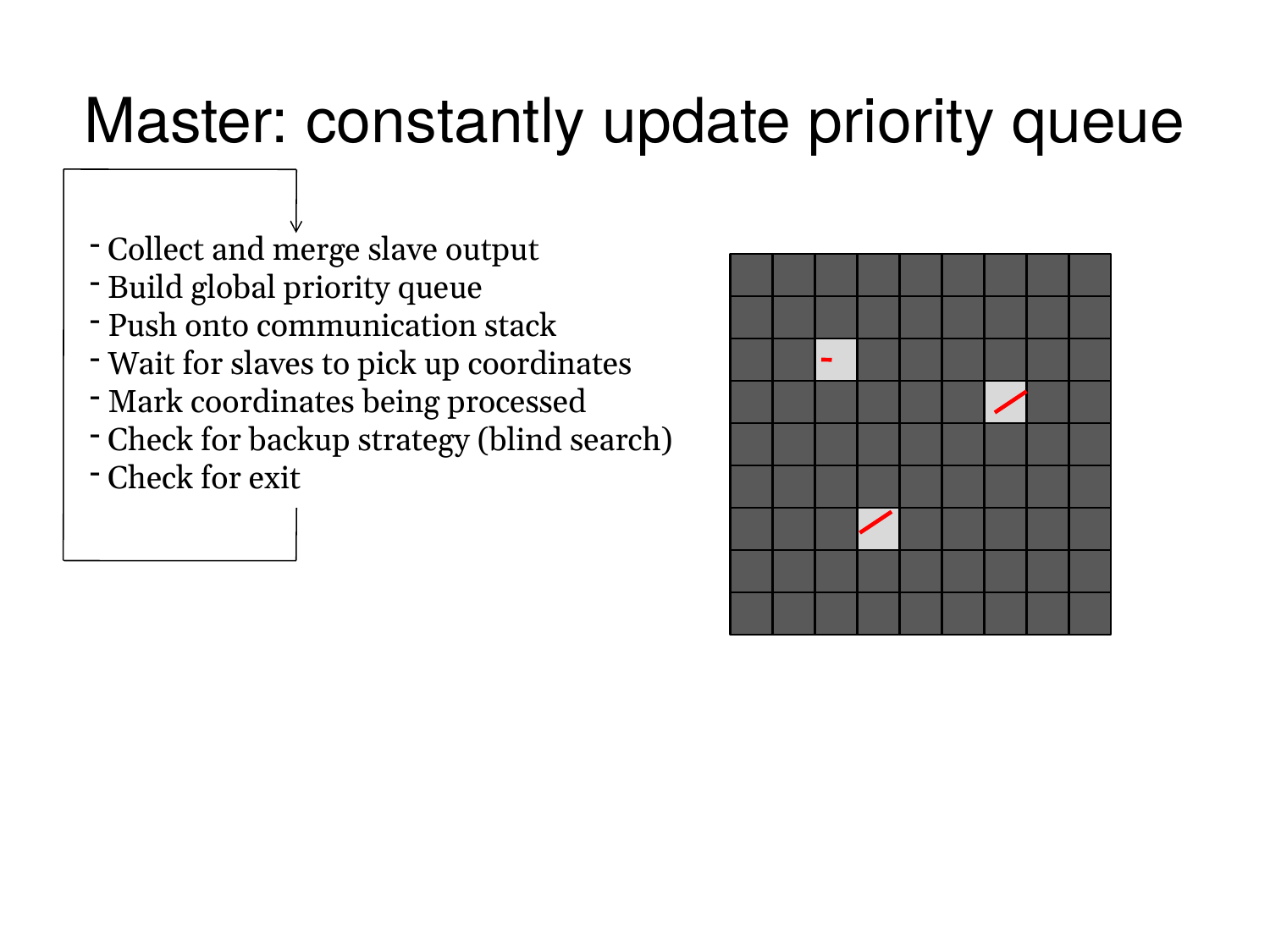

# Master: constantly update priority queue
 Collect and merge slave output
 Build global priority queue
 Push onto communication stack
 Wait for slaves to pick up coordinates
 Mark coordinates being processed
 Check for backup strategy (blind search)
 Check for exit